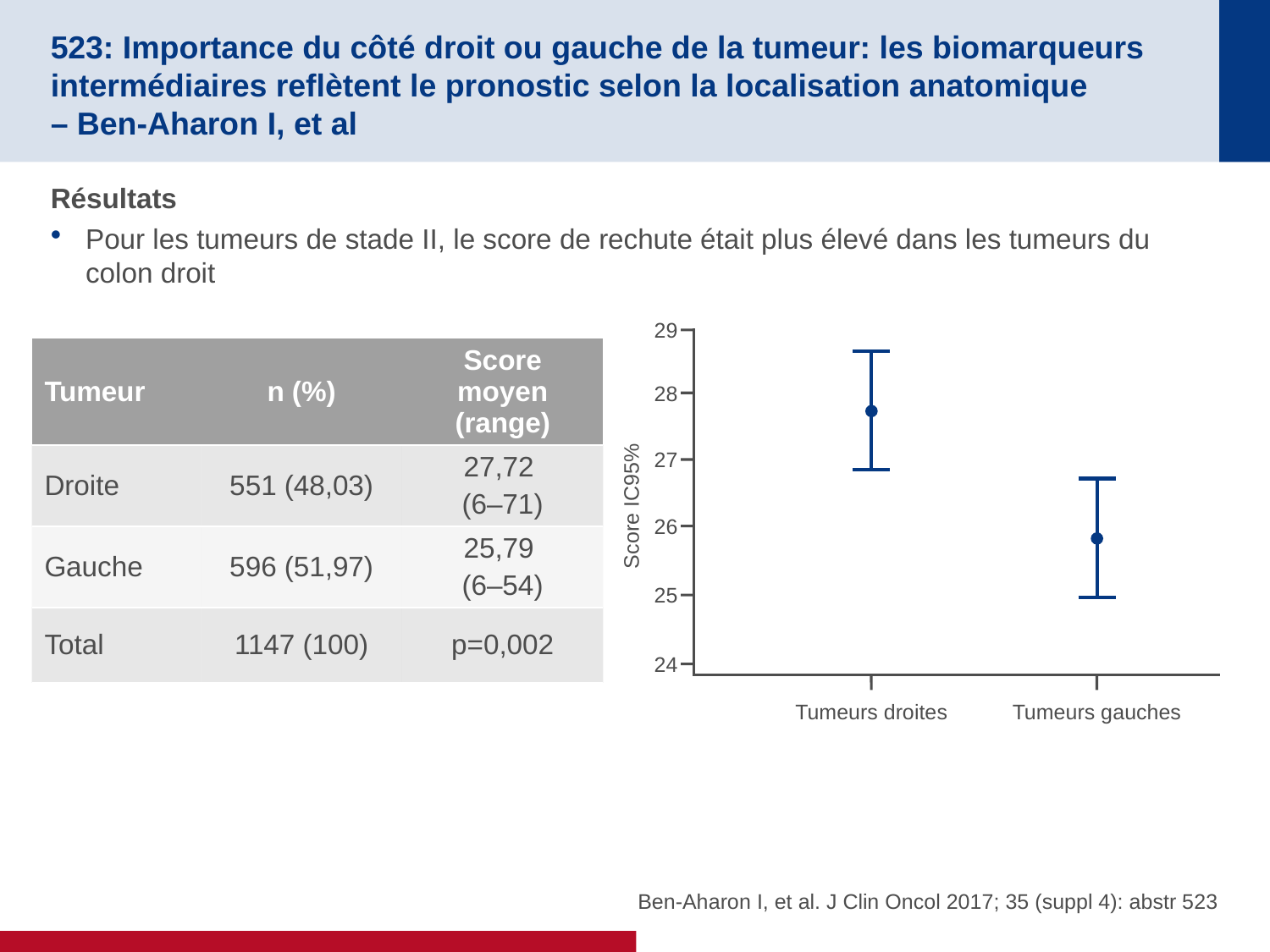

# 523: Importance du côté droit ou gauche de la tumeur: les biomarqueurs intermédiaires reflètent le pronostic selon la localisation anatomique – Ben-Aharon I, et al
Résultats
Pour les tumeurs de stade II, le score de rechute était plus élevé dans les tumeurs du colon droit
29

| Tumeur | n (%) | Score moyen (range) |
| --- | --- | --- |
| Droite | 551 (48,03) | 27,72 (6–71) |
| Gauche | 596 (51,97) | 25,79 (6–54) |
| Total | 1147 (100) | p=0,002 |

28

27

Score IC95%
26

25

24

Tumeurs droites

Tumeurs gauches
Ben-Aharon I, et al. J Clin Oncol 2017; 35 (suppl 4): abstr 523